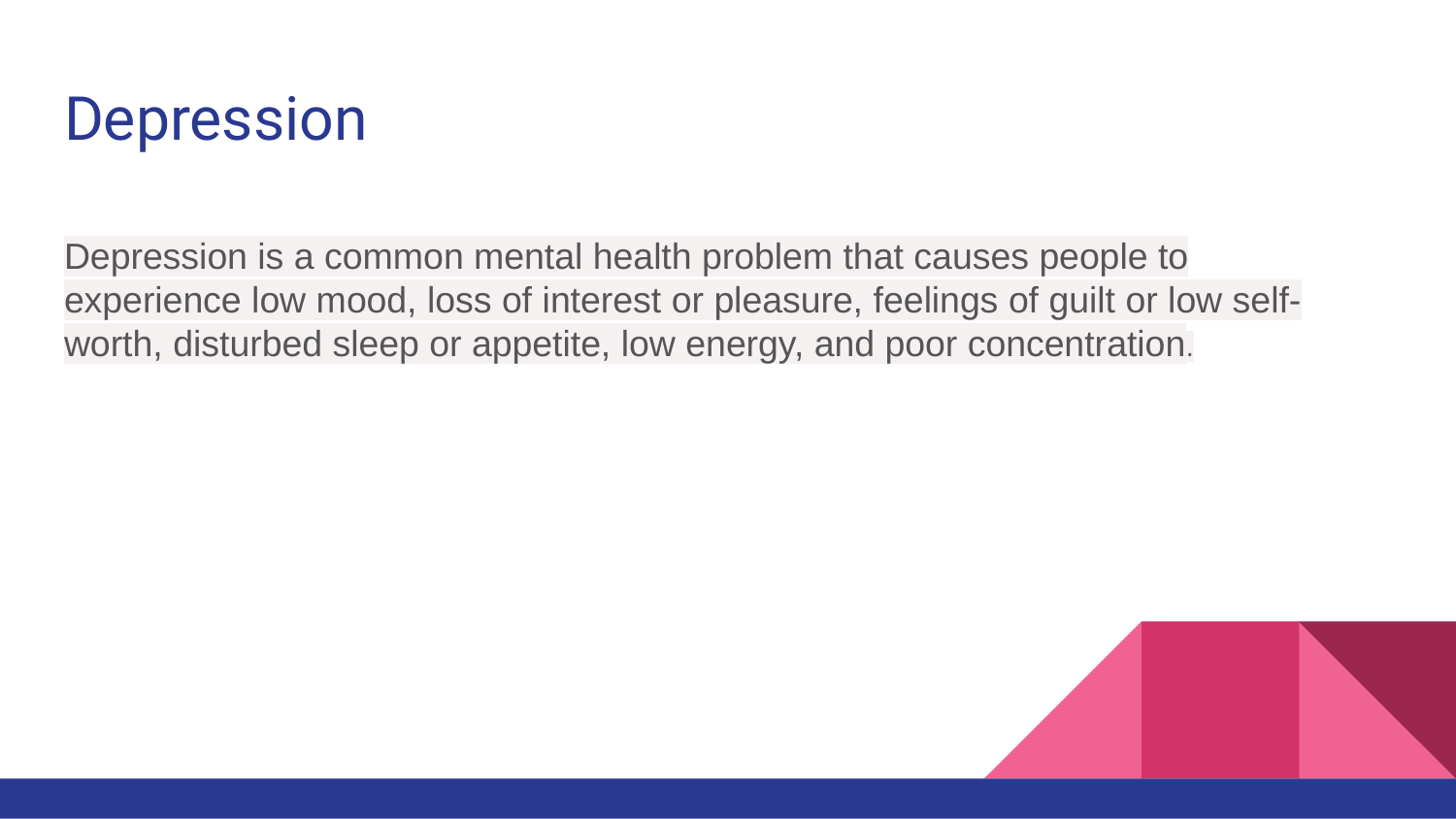

# Depression
Depression is a common mental health problem that causes people to experience low mood, loss of interest or pleasure, feelings of guilt or low self-worth, disturbed sleep or appetite, low energy, and poor concentration.